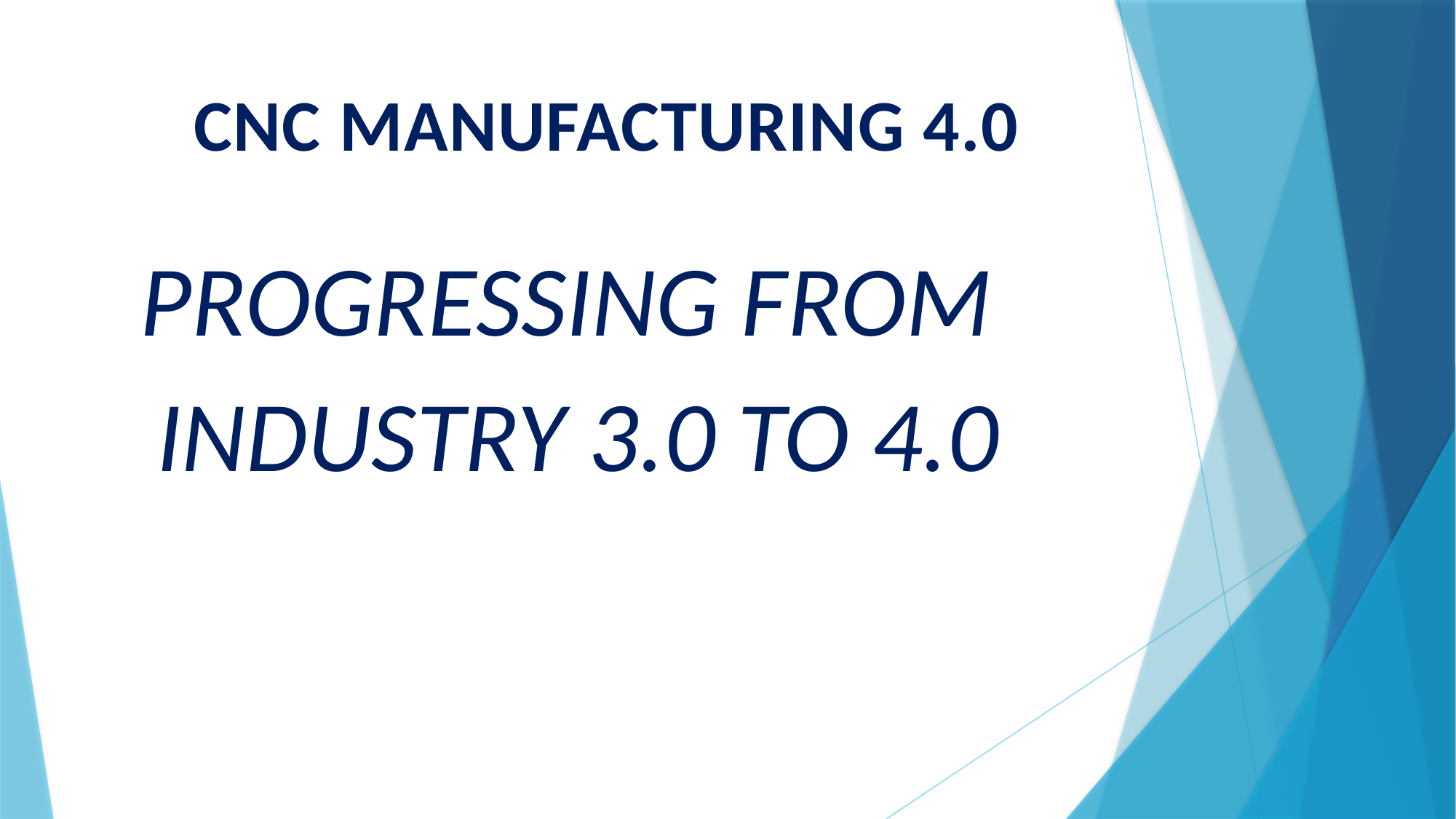

# CNC MANUFACTURING 4.0
PROGRESSING FROM
INDUSTRY 3.0 TO 4.0